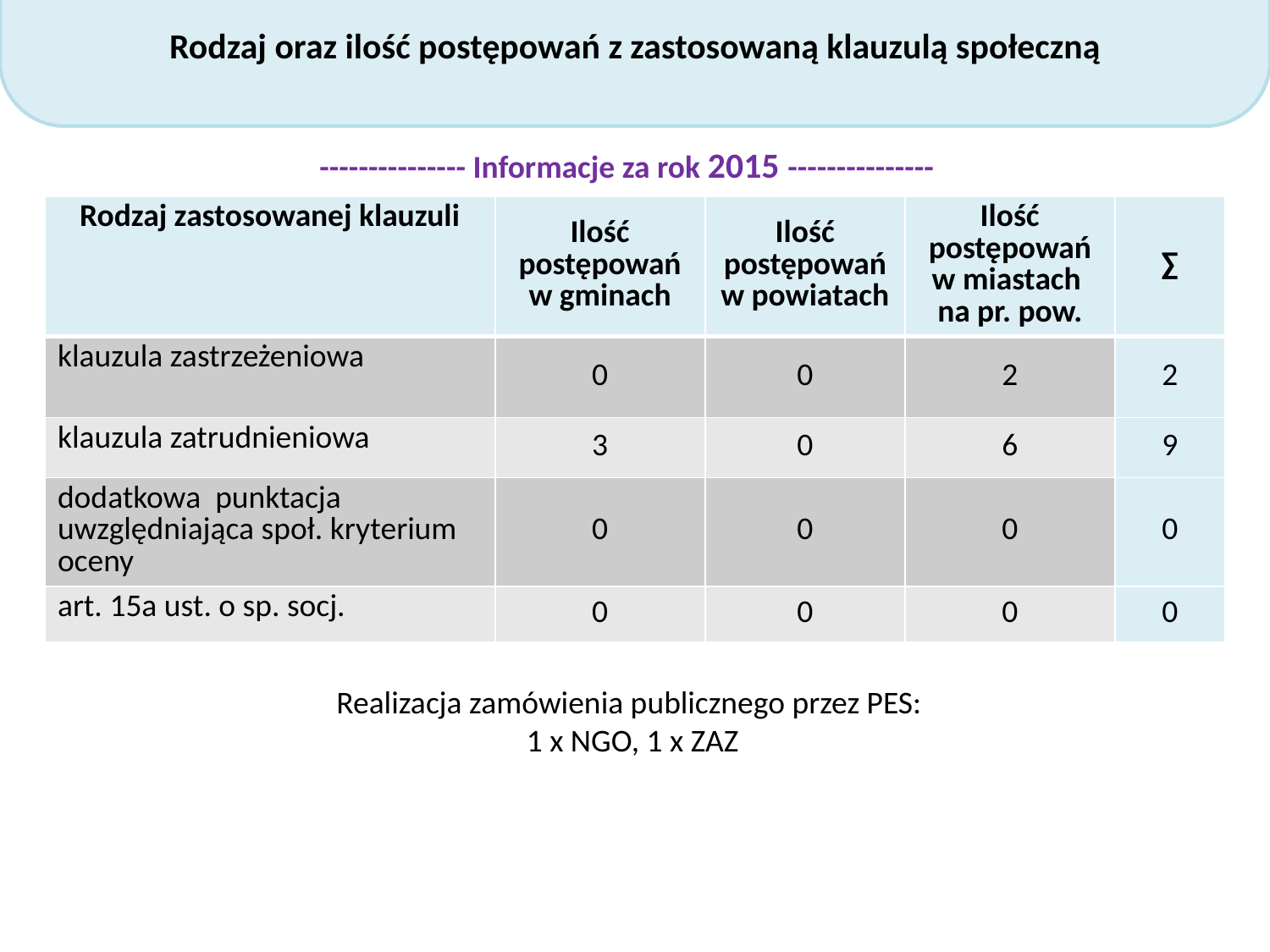

# Rodzaj oraz ilość postępowań z zastosowaną klauzulą społeczną

--------------- Informacje za rok 2015 ---------------
| Rodzaj zastosowanej klauzuli | Ilość postępowań w gminach | Ilość postępowań w powiatach | Ilość postępowań w miastach na pr. pow. | ∑ |
| --- | --- | --- | --- | --- |
| klauzula zastrzeżeniowa | 0 | 0 | 2 | 2 |
| klauzula zatrudnieniowa | 3 | 0 | 6 | 9 |
| dodatkowa punktacja uwzględniająca społ. kryterium oceny | 0 | 0 | 0 | 0 |
| art. 15a ust. o sp. socj. | 0 | 0 | 0 | 0 |
Realizacja zamówienia publicznego przez PES:
1 x NGO, 1 x ZAZ